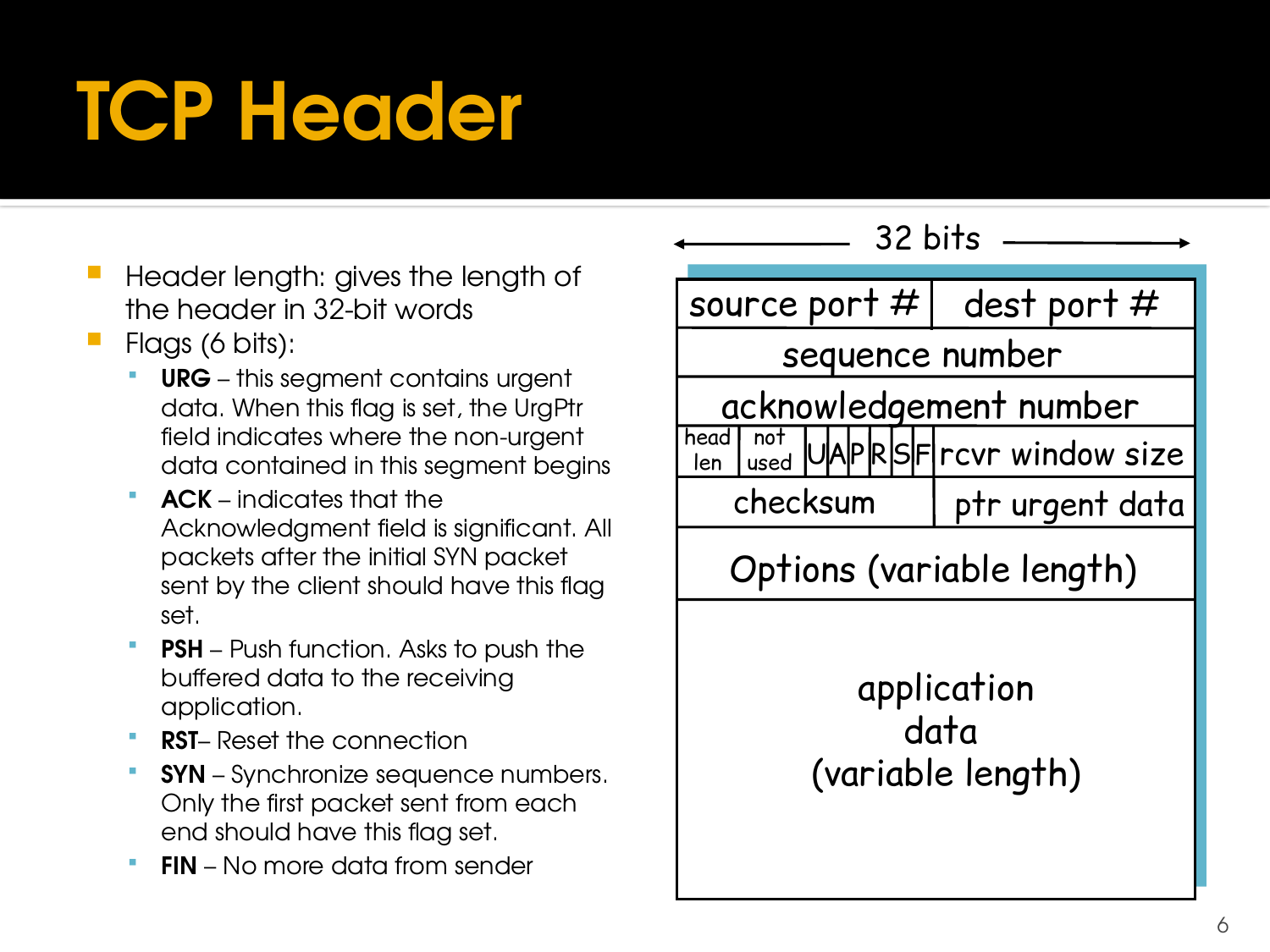

# TCP Header
32 bits

source port #
dest port #

sequence number

acknowledgement number
head
len
not
used

rcvr window size
U
A
P
R
S
F
checksum

ptr urgent data

Options (variable length)

application
data
(variable length)
Header length: gives the length of the header in 32-bit words
Flags (6 bits):
URG – this segment contains urgent data. When this flag is set, the UrgPtr field indicates where the non-urgent data contained in this segment begins
ACK – indicates that the Acknowledgment field is significant. All packets after the initial SYN packet sent by the client should have this flag set.
PSH – Push function. Asks to push the buffered data to the receiving application.
RST– Reset the connection
SYN – Synchronize sequence numbers. Only the first packet sent from each end should have this flag set.
FIN – No more data from sender
6